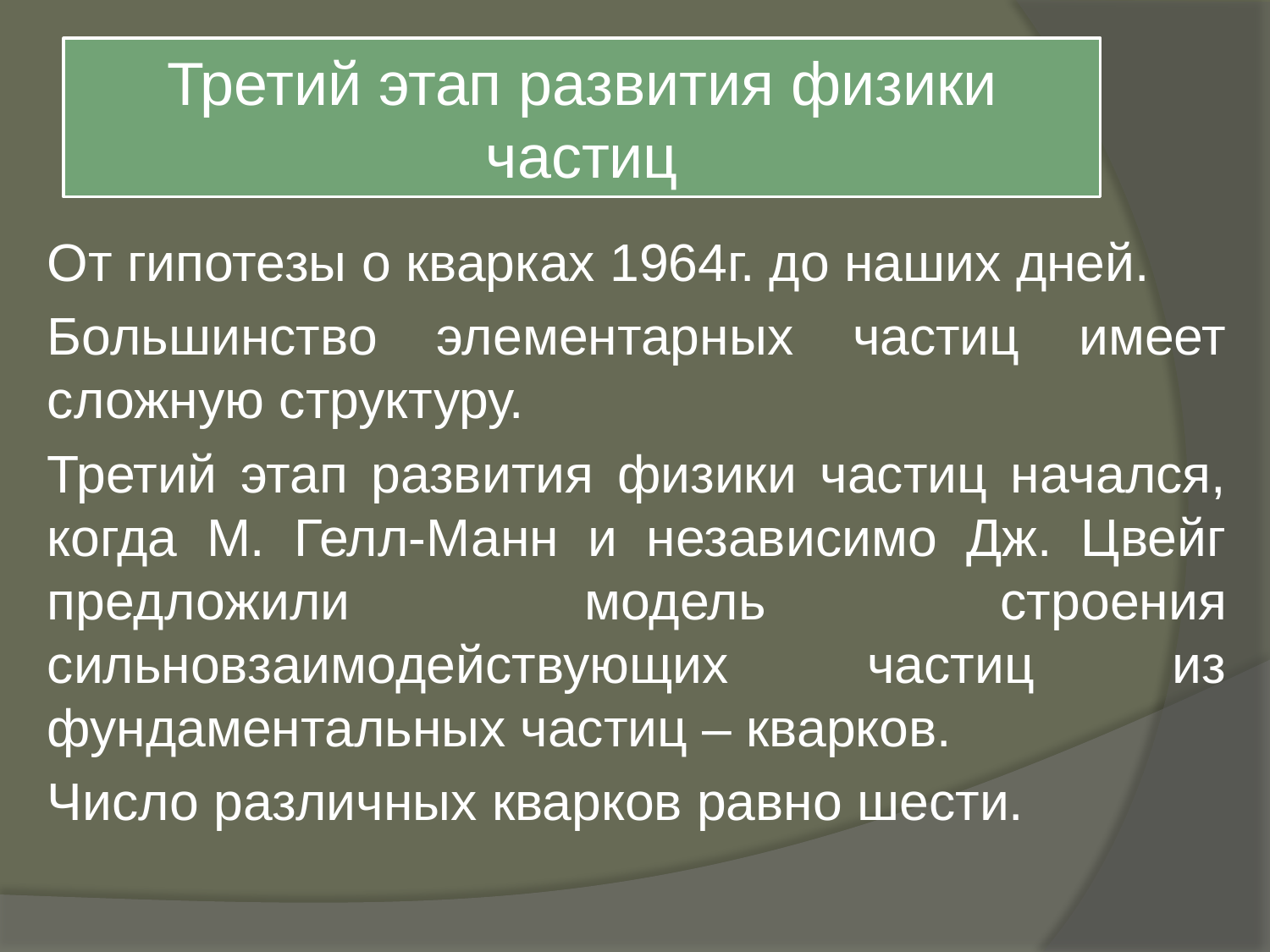

# Третий этап развития физики частиц
От гипотезы о кварках 1964г. до наших дней.
Большинство элементарных частиц имеет сложную структуру.
Третий этап развития физики частиц начался, когда М. Гелл-Манн и независимо Дж. Цвейг предложили модель строения сильновзаимодействующих частиц из фундаментальных частиц – кварков.
Число различных кварков равно шести.